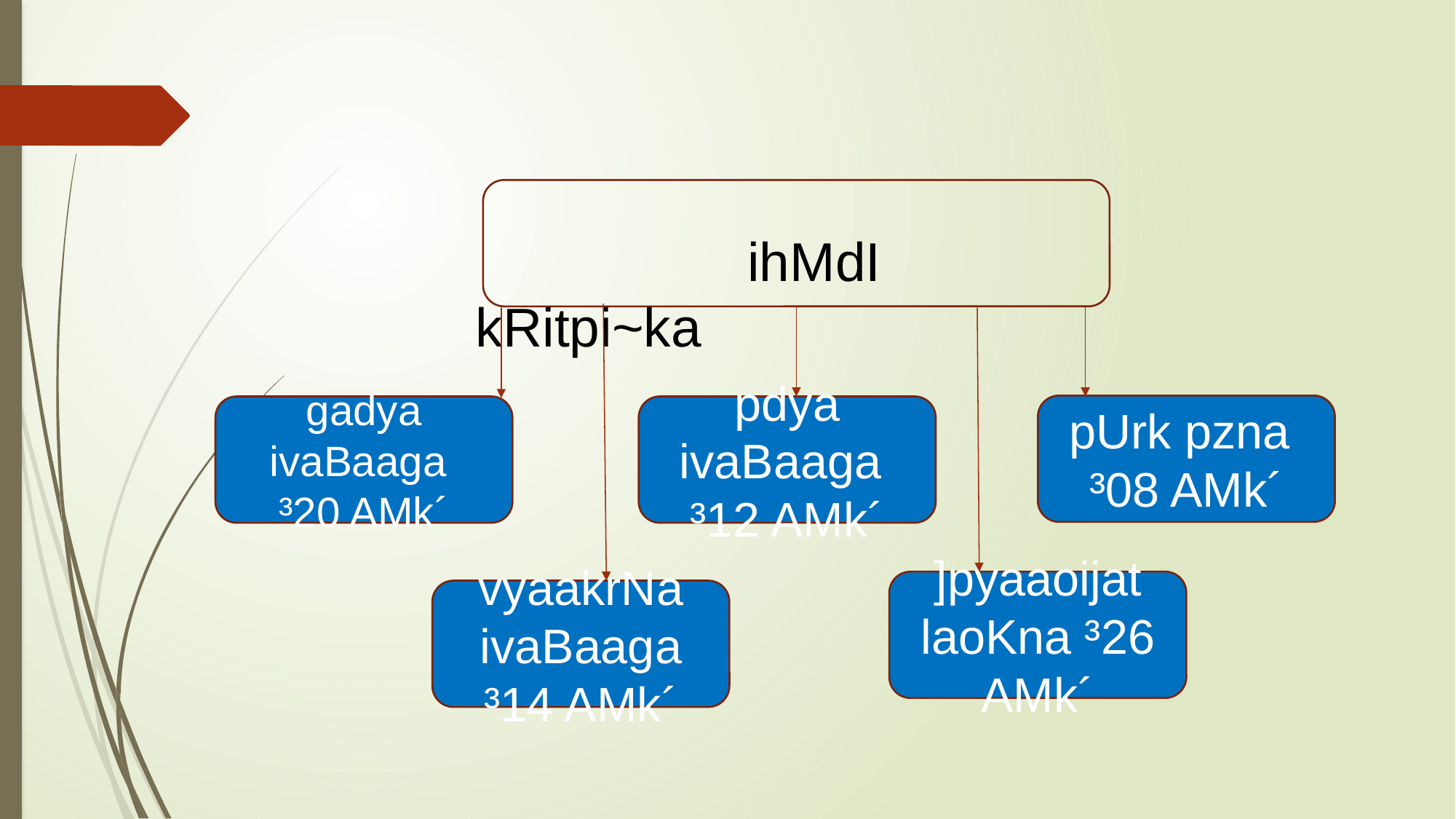

#

                  ihMdI kRitpi~ka

pUrk pzna
³08 AMk´
gadya ivaBaaga
³20 AMk´
pdya ivaBaaga
³12 AMk´
]pyaaoijat laoKna ³26 AMk´
vyaakrNa ivaBaaga ³14 AMk´